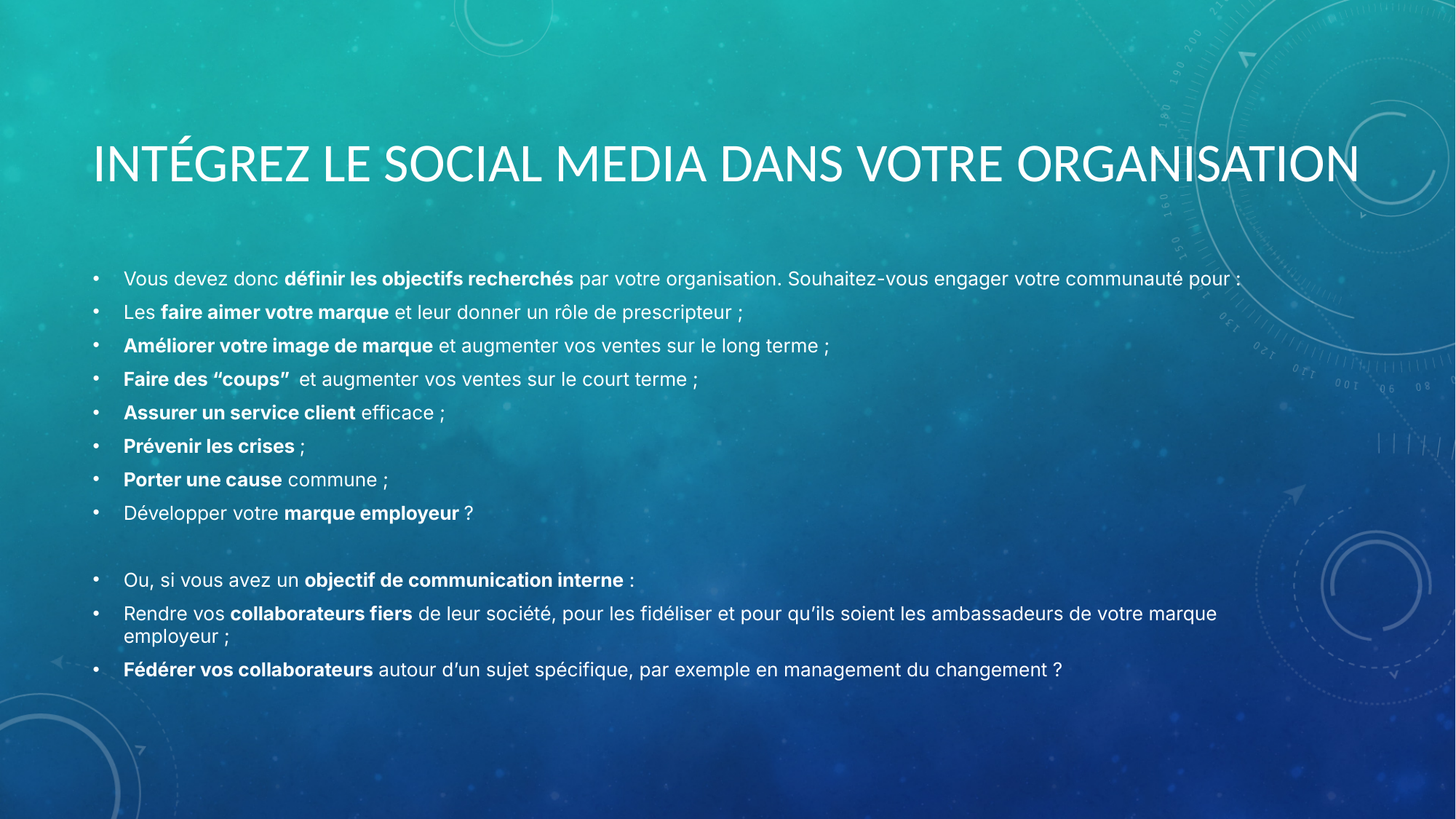

# Intégrez le social media dans votre organisation
Vous devez donc définir les objectifs recherchés par votre organisation. Souhaitez-vous engager votre communauté pour :
Les faire aimer votre marque et leur donner un rôle de prescripteur ;
Améliorer votre image de marque et augmenter vos ventes sur le long terme ;
Faire des “coups”  et augmenter vos ventes sur le court terme ;
Assurer un service client efficace ;
Prévenir les crises ;
Porter une cause commune ;
Développer votre marque employeur ?

Ou, si vous avez un objectif de communication interne :
Rendre vos collaborateurs fiers de leur société, pour les fidéliser et pour qu’ils soient les ambassadeurs de votre marque employeur ;
Fédérer vos collaborateurs autour d’un sujet spécifique, par exemple en management du changement ?